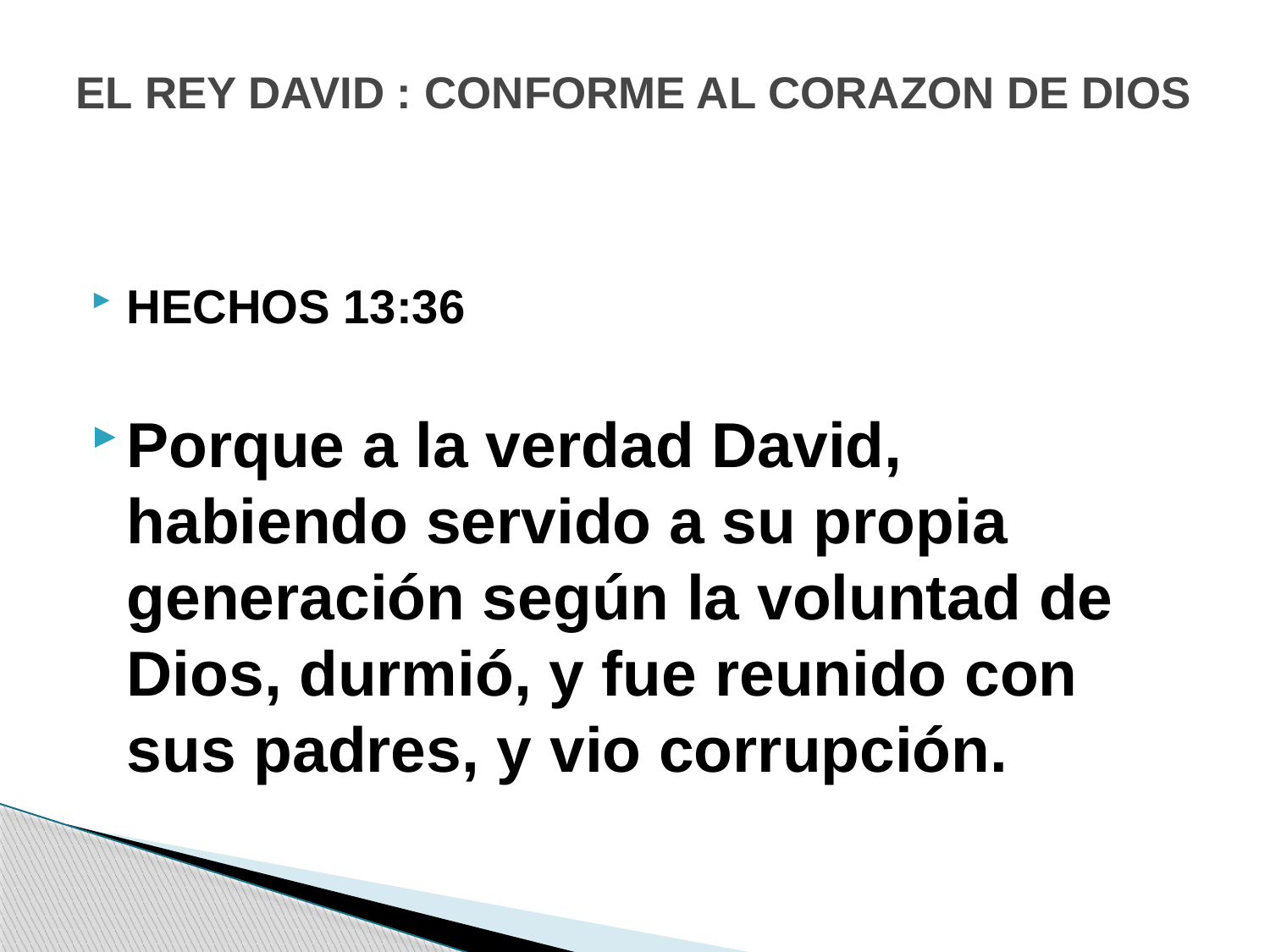

# EL REY DAVID : CONFORME AL CORAZON DE DIOS

HECHOS 13:36

Porque a la verdad David, habiendo servido a su propia generación según la voluntad de Dios, durmió, y fue reunido con sus padres, y vio corrupción.